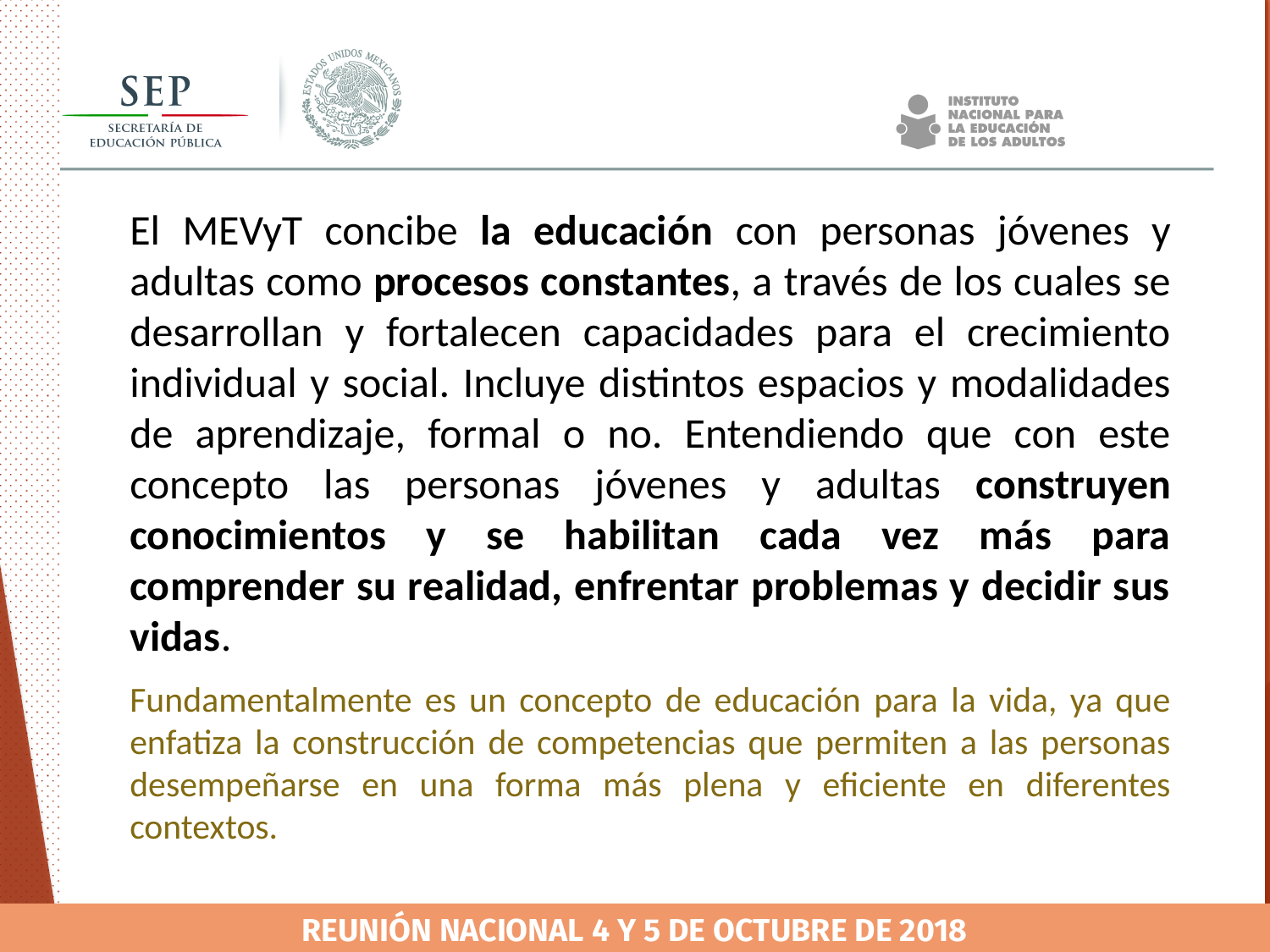

El MEVyT concibe la educación con personas jóvenes y adultas como procesos constantes, a través de los cuales se desarrollan y fortalecen capacidades para el crecimiento individual y social. Incluye distintos espacios y modalidades de aprendizaje, formal o no. Entendiendo que con este concepto las personas jóvenes y adultas construyen conocimientos y se habilitan cada vez más para comprender su realidad, enfrentar problemas y decidir sus vidas.
Fundamentalmente es un concepto de educación para la vida, ya que enfatiza la construcción de competencias que permiten a las personas desempeñarse en una forma más plena y eficiente en diferentes contextos.
REUNIÓN NACIONAL 4 Y 5 DE OCTUBRE DE 2018